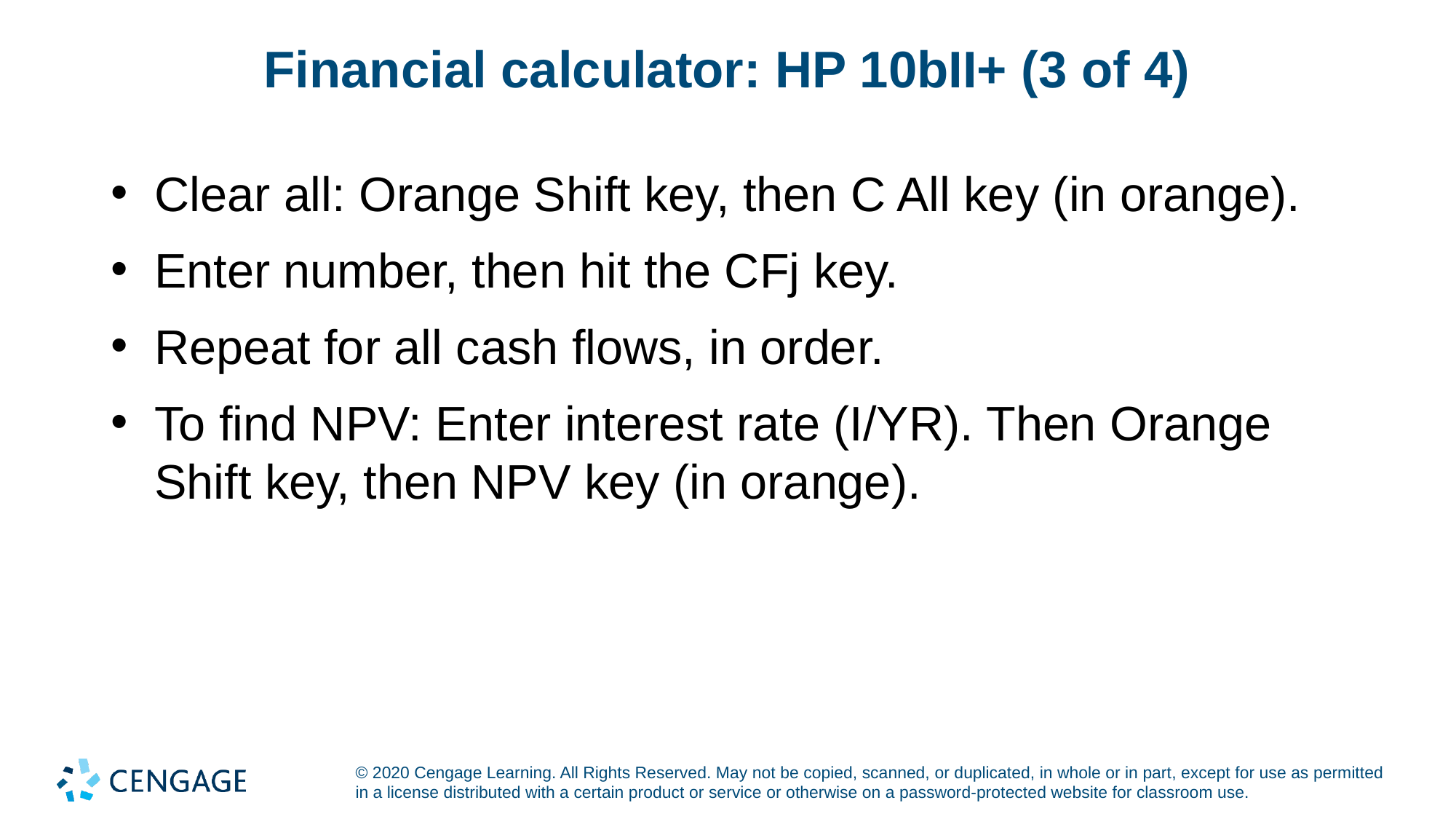

# Financial calculator: HP 10bII+ (3 of 4)
Clear all: Orange Shift key, then C All key (in orange).
Enter number, then hit the CFj key.
Repeat for all cash flows, in order.
To find NPV: Enter interest rate (I/YR). Then Orange Shift key, then NPV key (in orange).